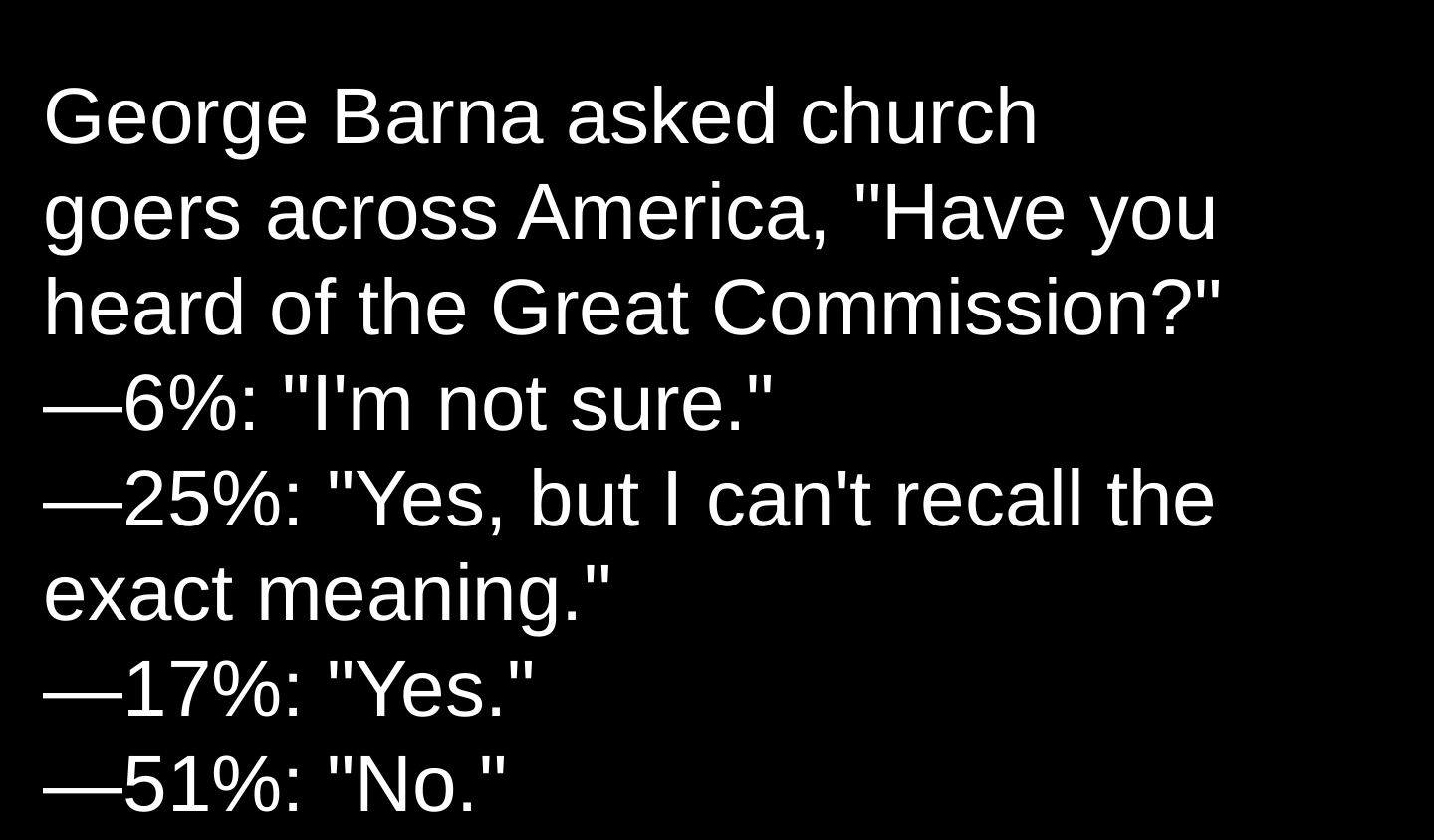

George Barna asked church goers across America, "Have you heard of the Great Commission?"
—6%: "I'm not sure."
—25%: "Yes, but I can't recall the exact meaning."
—17%: "Yes."
—51%: "No."